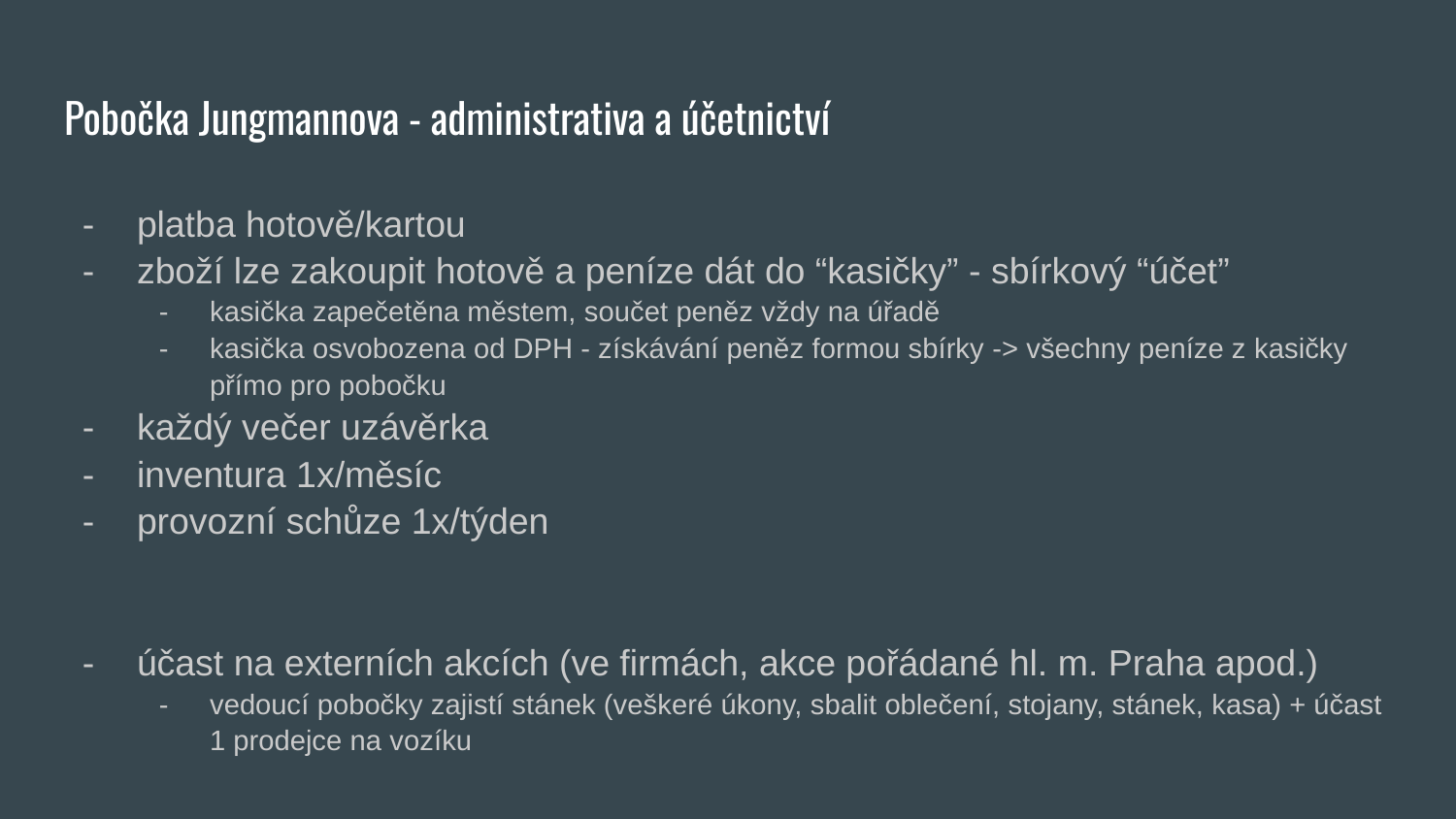

# Pobočka Jungmannova - administrativa a účetnictví

platba hotově/kartou
zboží lze zakoupit hotově a peníze dát do “kasičky” - sbírkový “účet”
kasička zapečetěna městem, součet peněz vždy na úřadě
kasička osvobozena od DPH - získávání peněz formou sbírky -> všechny peníze z kasičky přímo pro pobočku
každý večer uzávěrka
inventura 1x/měsíc
provozní schůze 1x/týden

účast na externích akcích (ve firmách, akce pořádané hl. m. Praha apod.)
vedoucí pobočky zajistí stánek (veškeré úkony, sbalit oblečení, stojany, stánek, kasa) + účast 1 prodejce na vozíku